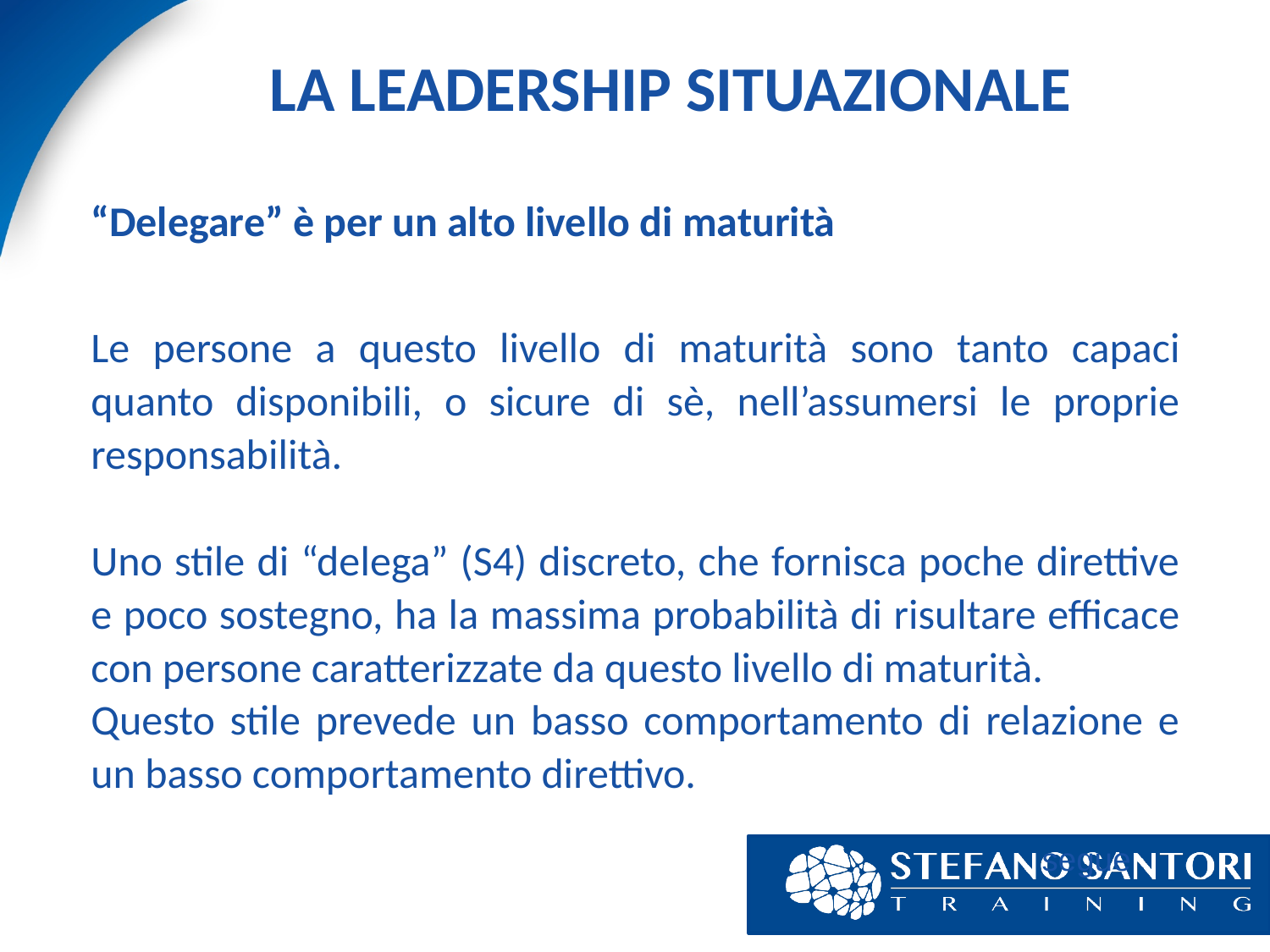

LA LEADERSHIP SITUAZIONALE
“Delegare” è per un alto livello di maturità

Le persone a questo livello di maturità sono tanto capaci quanto disponibili, o sicure di sè, nell’assumersi le proprie responsabilità.

Uno stile di “delega” (S4) discreto, che fornisca poche direttive e poco sostegno, ha la massima probabilità di risultare efficace con persone caratterizzate da questo livello di maturità.
Questo stile prevede un basso comportamento di relazione e un basso comportamento direttivo.

segue